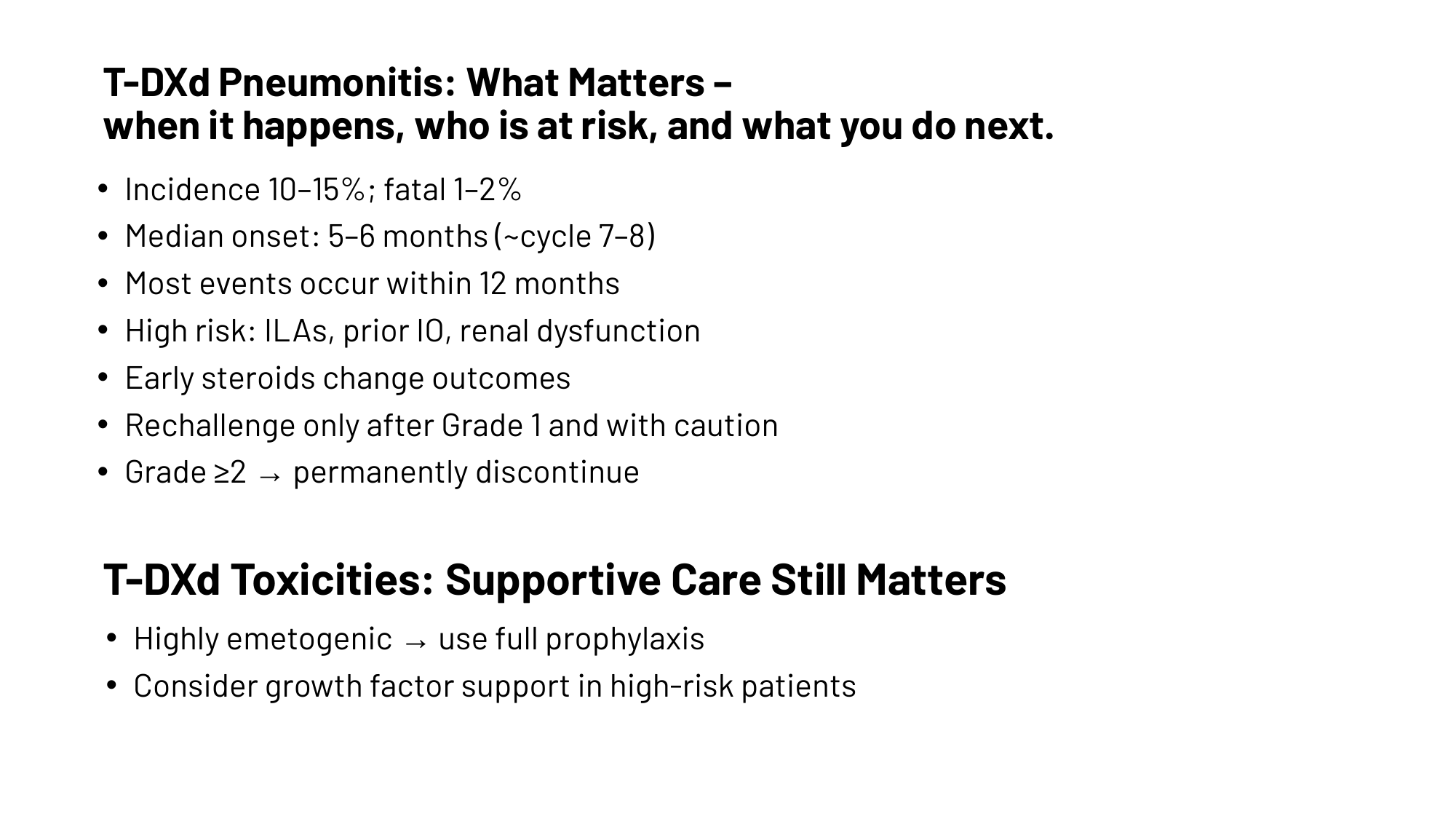

# T-DXd Pneumonitis: What Matters – when it happens, who is at risk, and what you do next.
Incidence 10–15%; fatal 1–2%
Median onset: 5–6 months (~cycle 7–8)
Most events occur within 12 months
High risk: ILAs, prior IO, renal dysfunction
Early steroids change outcomes
Rechallenge only after Grade 1 and with caution
Grade ≥2 → permanently discontinue

T-DXd Toxicities: Supportive Care Still Matters
Highly emetogenic → use full prophylaxis
Consider growth factor support in high-risk patients